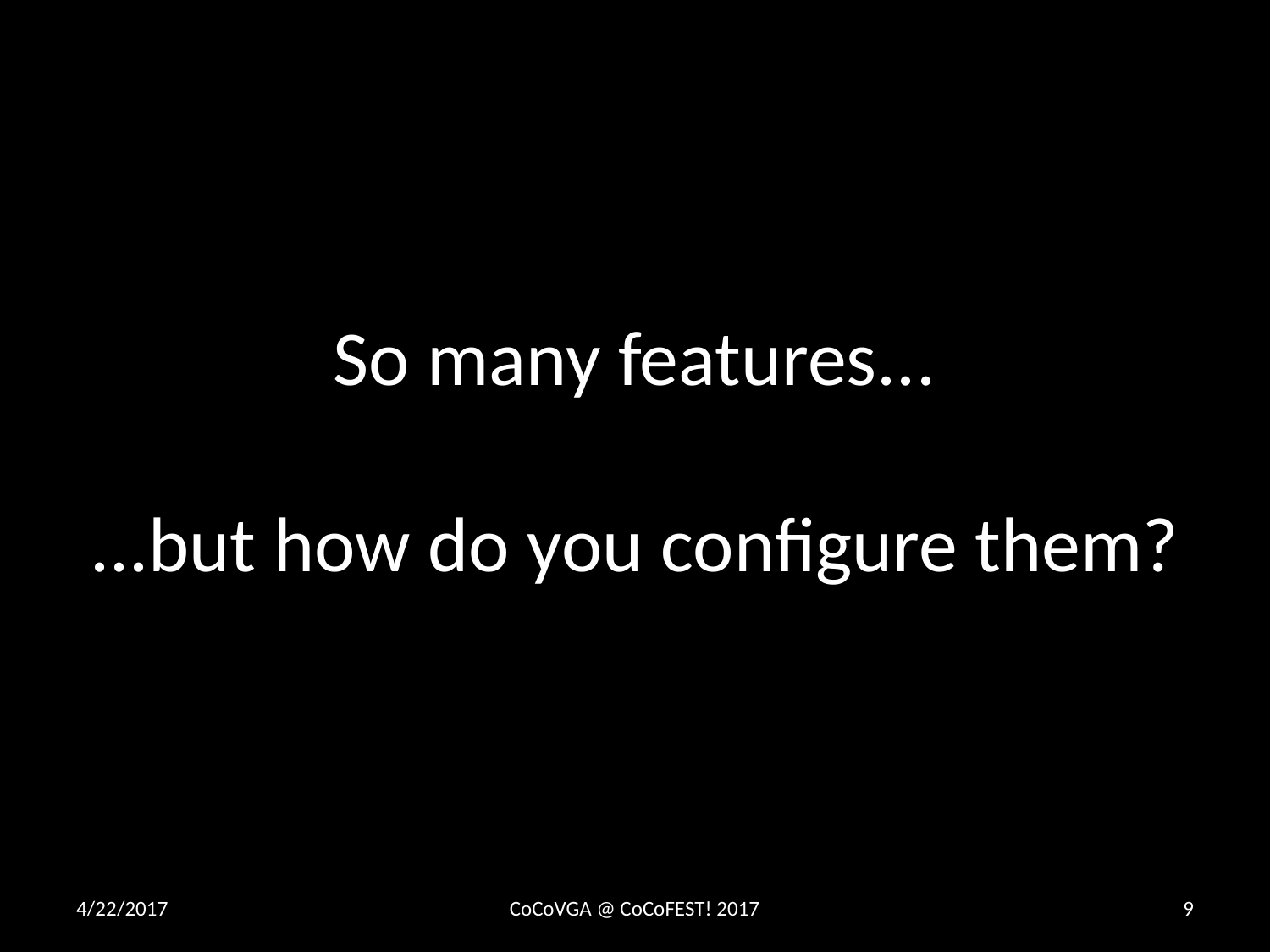

# So many features... ...but how do you configure them?
4/22/2017
CoCoVGA @ CoCoFEST! 2017
9